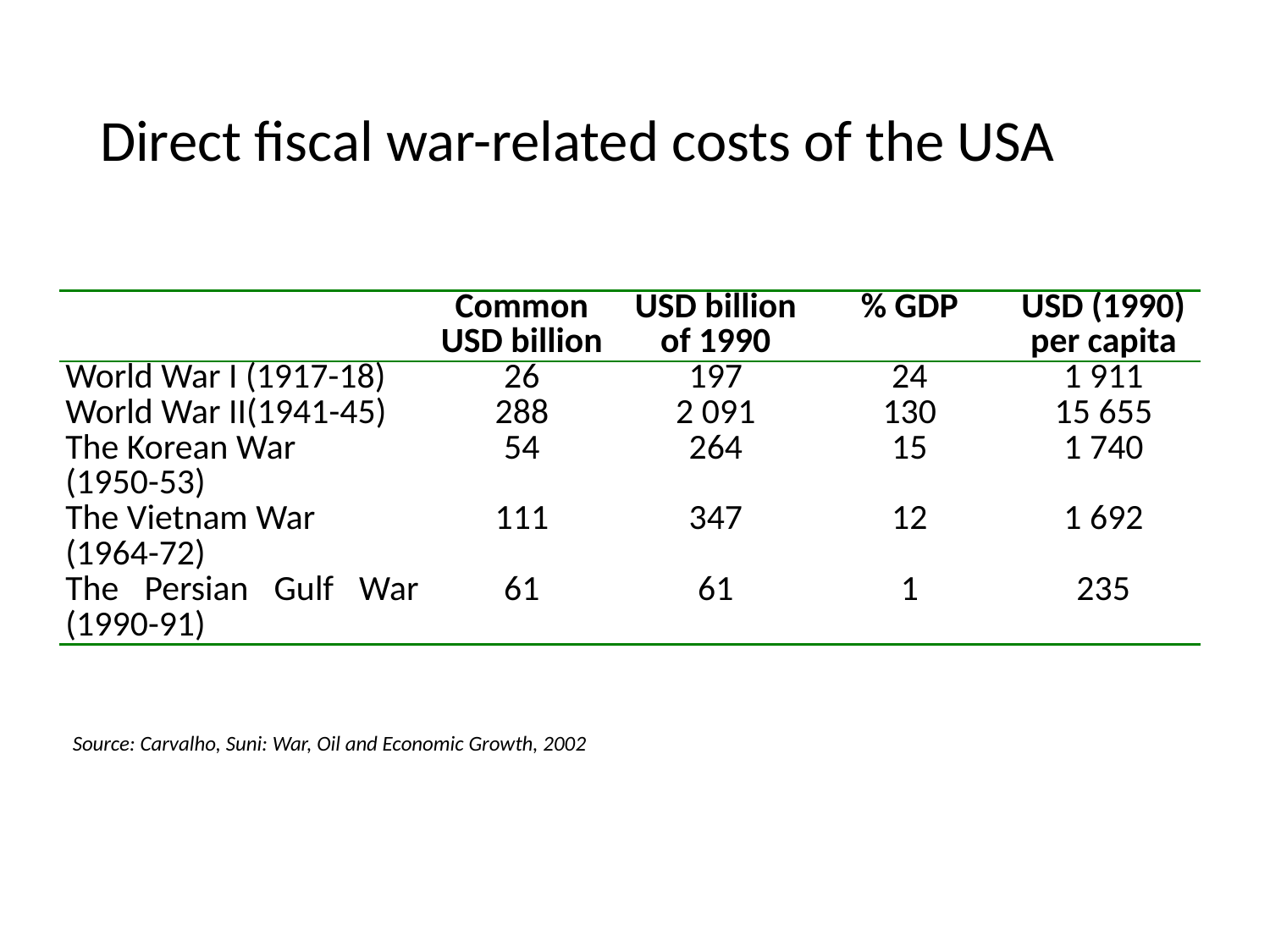

# Direct fiscal war-related costs of the USA
|  | Common USD billion | USD billion of 1990 | % GDP | USD (1990) per capita |
| --- | --- | --- | --- | --- |
| World War I (1917-18) | 26 | 197 | 24 | 1 911 |
| World War II(1941-45) | 288 | 2 091 | 130 | 15 655 |
| The Korean War (1950-53) | 54 | 264 | 15 | 1 740 |
| The Vietnam War (1964-72) | 111 | 347 | 12 | 1 692 |
| The Persian Gulf War (1990-91) | 61 | 61 | 1 | 235 |
Source: Carvalho, Suni: War, Oil and Economic Growth, 2002